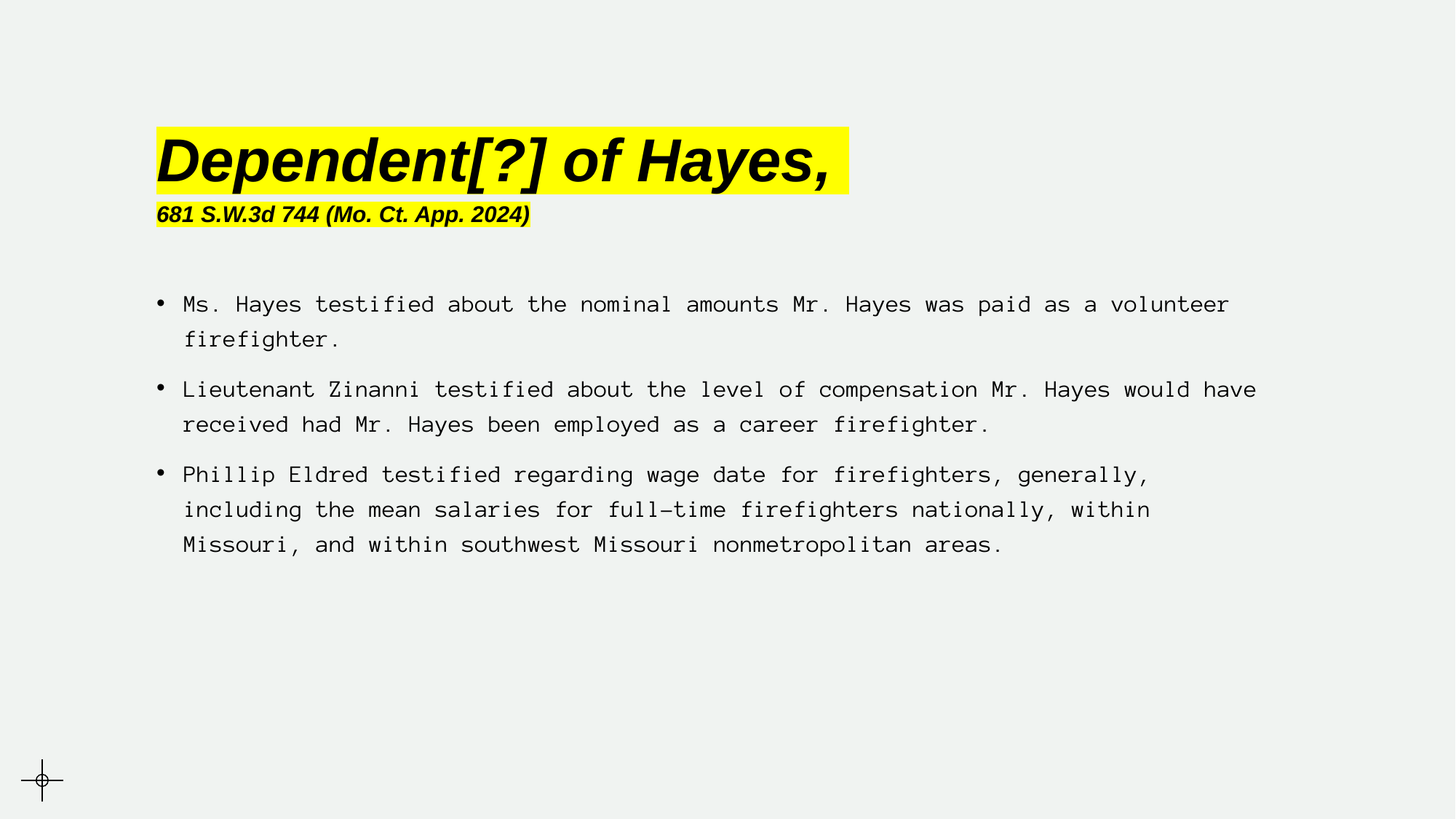

# Dependent[?] of Hayes, 681 S.W.3d 744 (Mo. Ct. App. 2024)
Ms. Hayes testified about the nominal amounts Mr. Hayes was paid as a volunteer firefighter.
Lieutenant Zinanni testified about the level of compensation Mr. Hayes would have received had Mr. Hayes been employed as a career firefighter.
Phillip Eldred testified regarding wage date for firefighters, generally, including the mean salaries for full-time firefighters nationally, within Missouri, and within southwest Missouri nonmetropolitan areas.